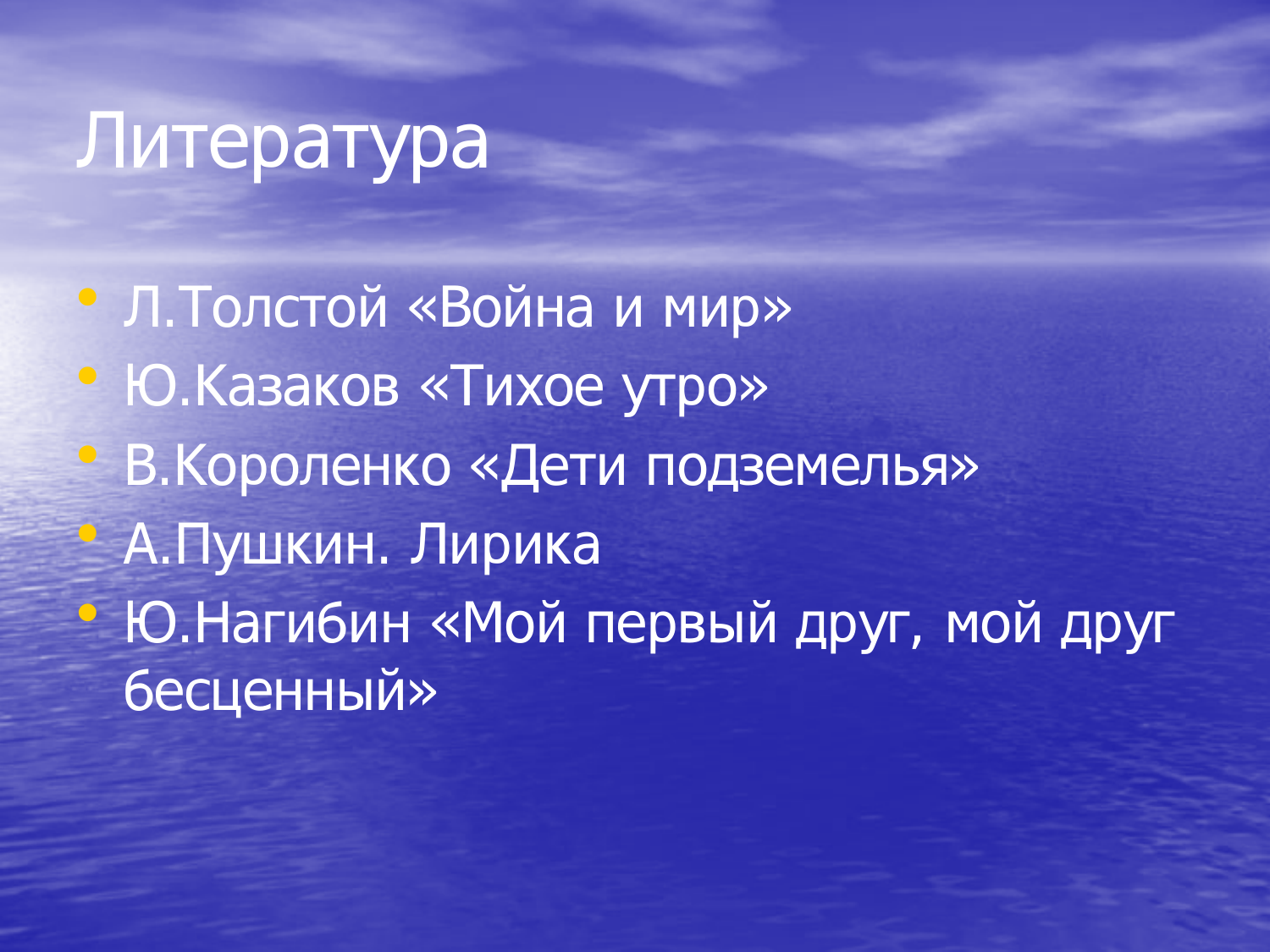

# Литература
Л.Толстой «Война и мир»
Ю.Казаков «Тихое утро»
В.Короленко «Дети подземелья»
А.Пушкин. Лирика
Ю.Нагибин «Мой первый друг, мой друг бесценный»